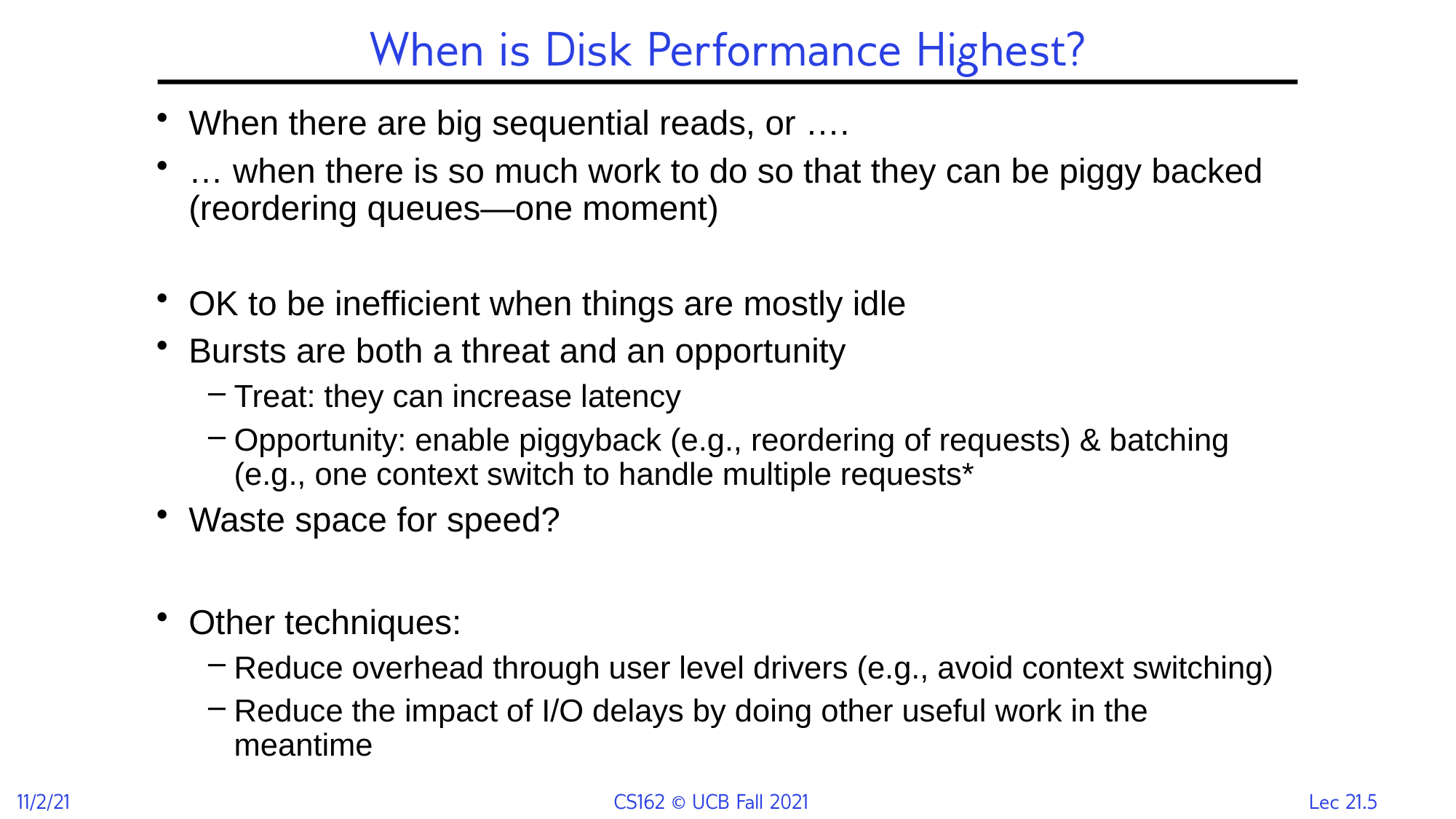

# When is Disk Performance Highest?
When there are big sequential reads, or ….
… when there is so much work to do so that they can be piggy backed (reordering queues—one moment)

OK to be inefficient when things are mostly idle
Bursts are both a threat and an opportunity
Treat: they can increase latency
Opportunity: enable piggyback (e.g., reordering of requests) & batching (e.g., one context switch to handle multiple requests*
Waste space for speed?

Other techniques:
Reduce overhead through user level drivers (e.g., avoid context switching)
Reduce the impact of I/O delays by doing other useful work in the meantime